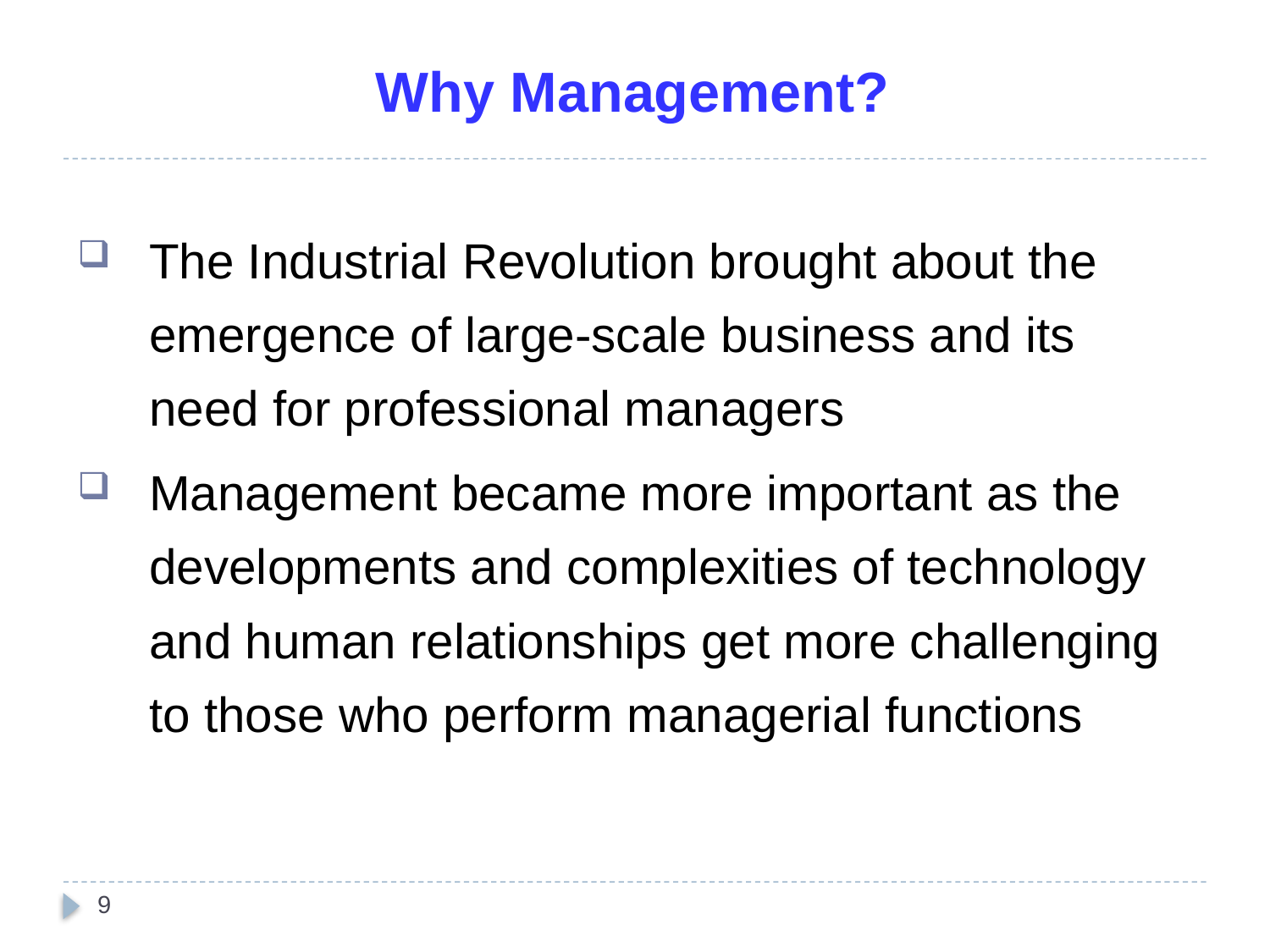

# Why Management?
The Industrial Revolution brought about the emergence of large-scale business and its need for professional managers
Management became more important as the developments and complexities of technology and human relationships get more challenging to those who perform managerial functions

9